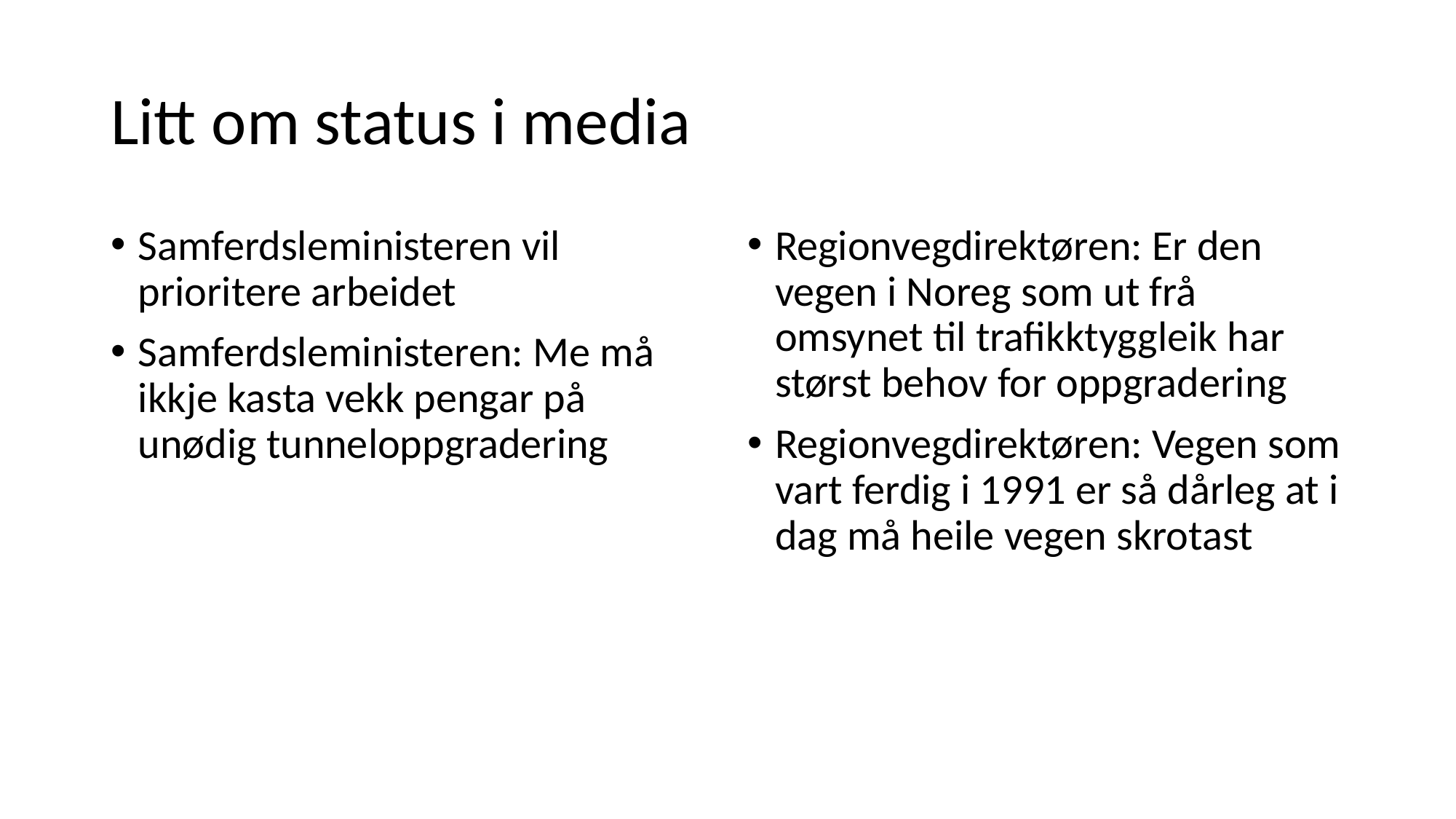

# Litt om status i media
Samferdsleministeren vil prioritere arbeidet
Samferdsleministeren: Me må ikkje kasta vekk pengar på unødig tunneloppgradering
Regionvegdirektøren: Er den vegen i Noreg som ut frå omsynet til trafikktyggleik har størst behov for oppgradering
Regionvegdirektøren: Vegen som vart ferdig i 1991 er så dårleg at i dag må heile vegen skrotast